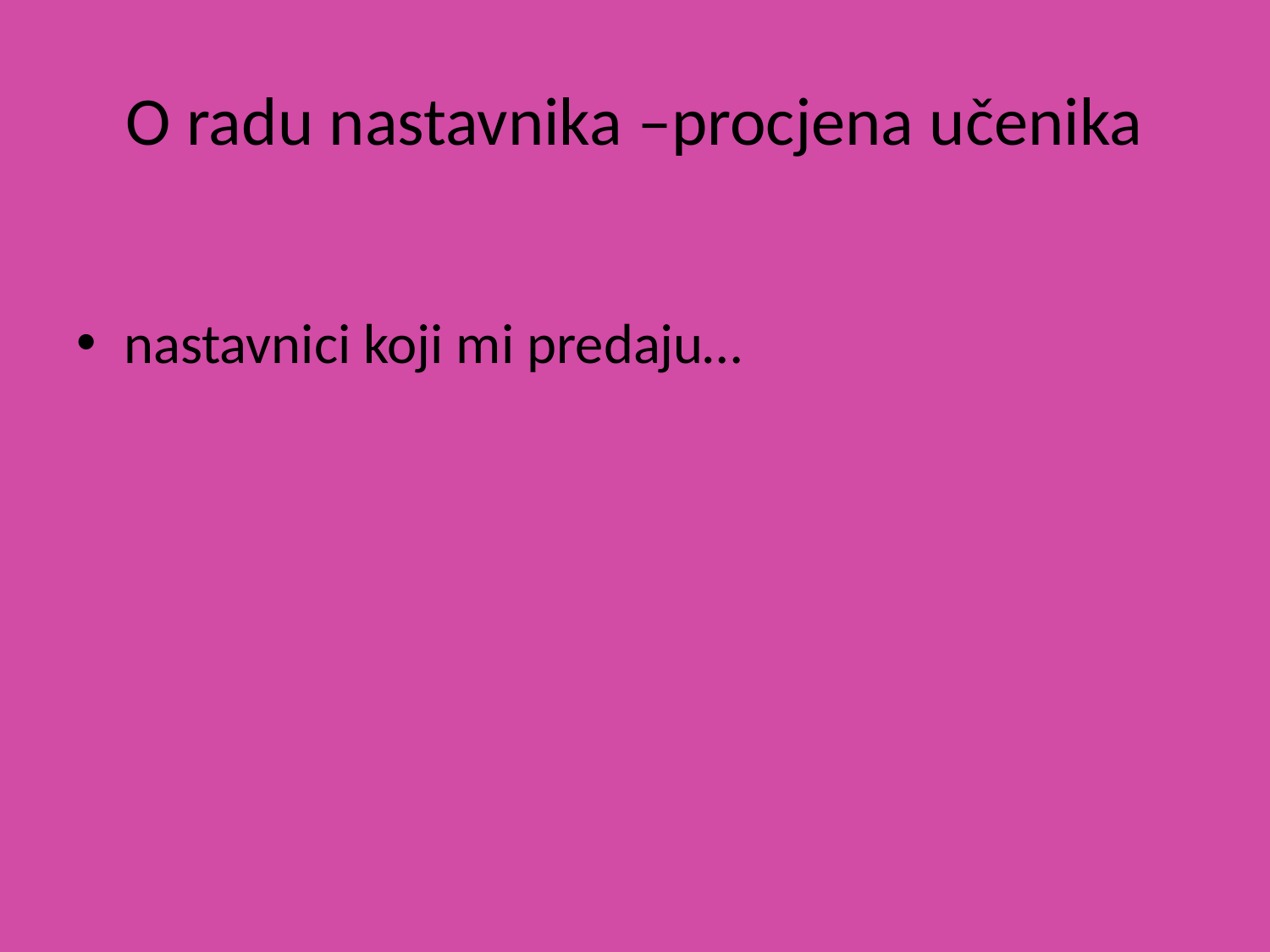

# O radu nastavnika –procjena učenika

nastavnici koji mi predaju…